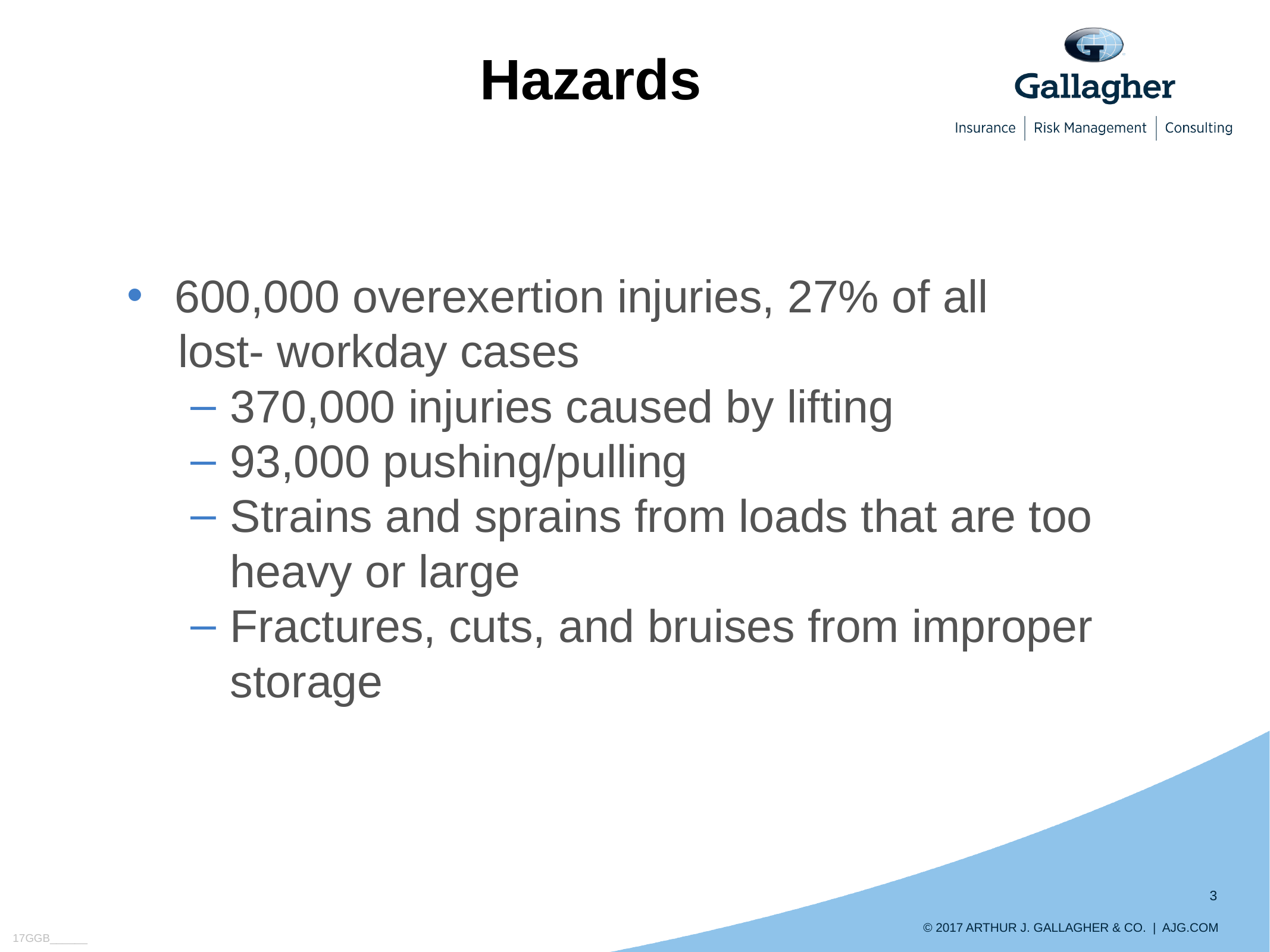

# Hazards
600,000 overexertion injuries, 27% of all
    lost- workday cases
370,000 injuries caused by lifting
93,000 pushing/pulling
Strains and sprains from loads that are too heavy or large
Fractures, cuts, and bruises from improper storage